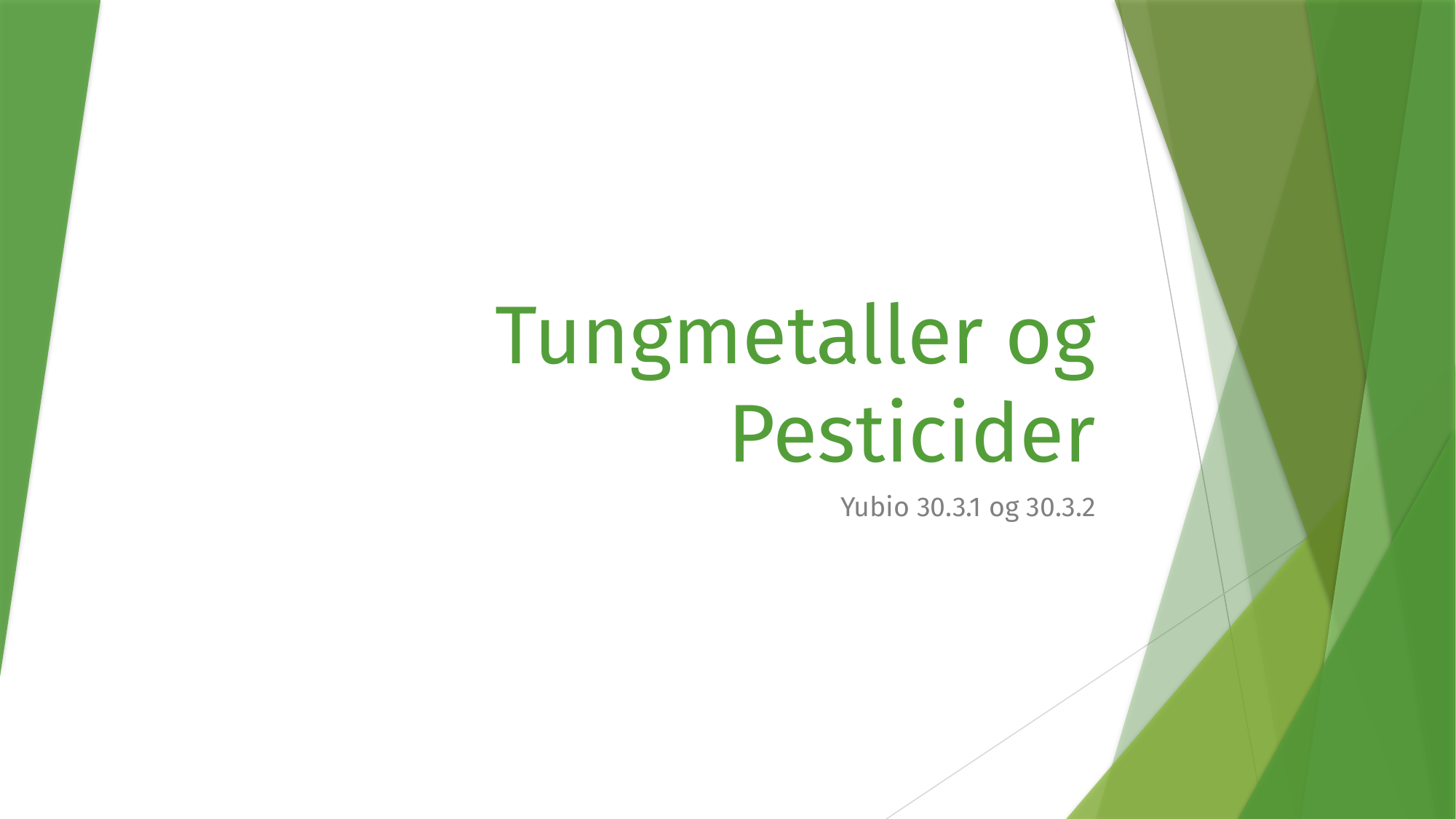

# Tungmetaller og Pesticider
Yubio 30.3.1 og 30.3.2